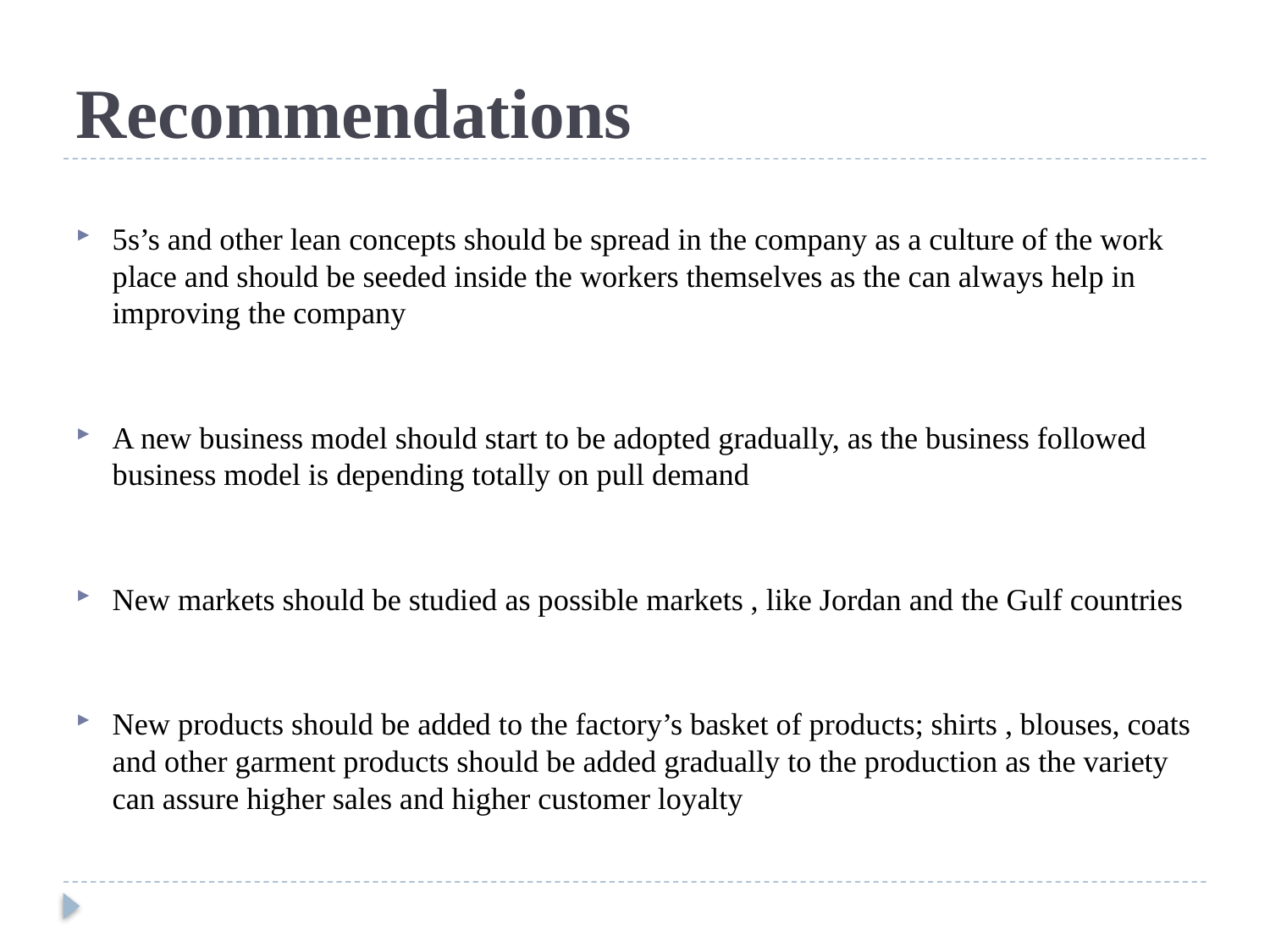

# Recommendations

5s’s and other lean concepts should be spread in the company as a culture of the work place and should be seeded inside the workers themselves as the can always help in improving the company

A new business model should start to be adopted gradually, as the business followed business model is depending totally on pull demand

New markets should be studied as possible markets , like Jordan and the Gulf countries

New products should be added to the factory’s basket of products; shirts , blouses, coats and other garment products should be added gradually to the production as the variety can assure higher sales and higher customer loyalty